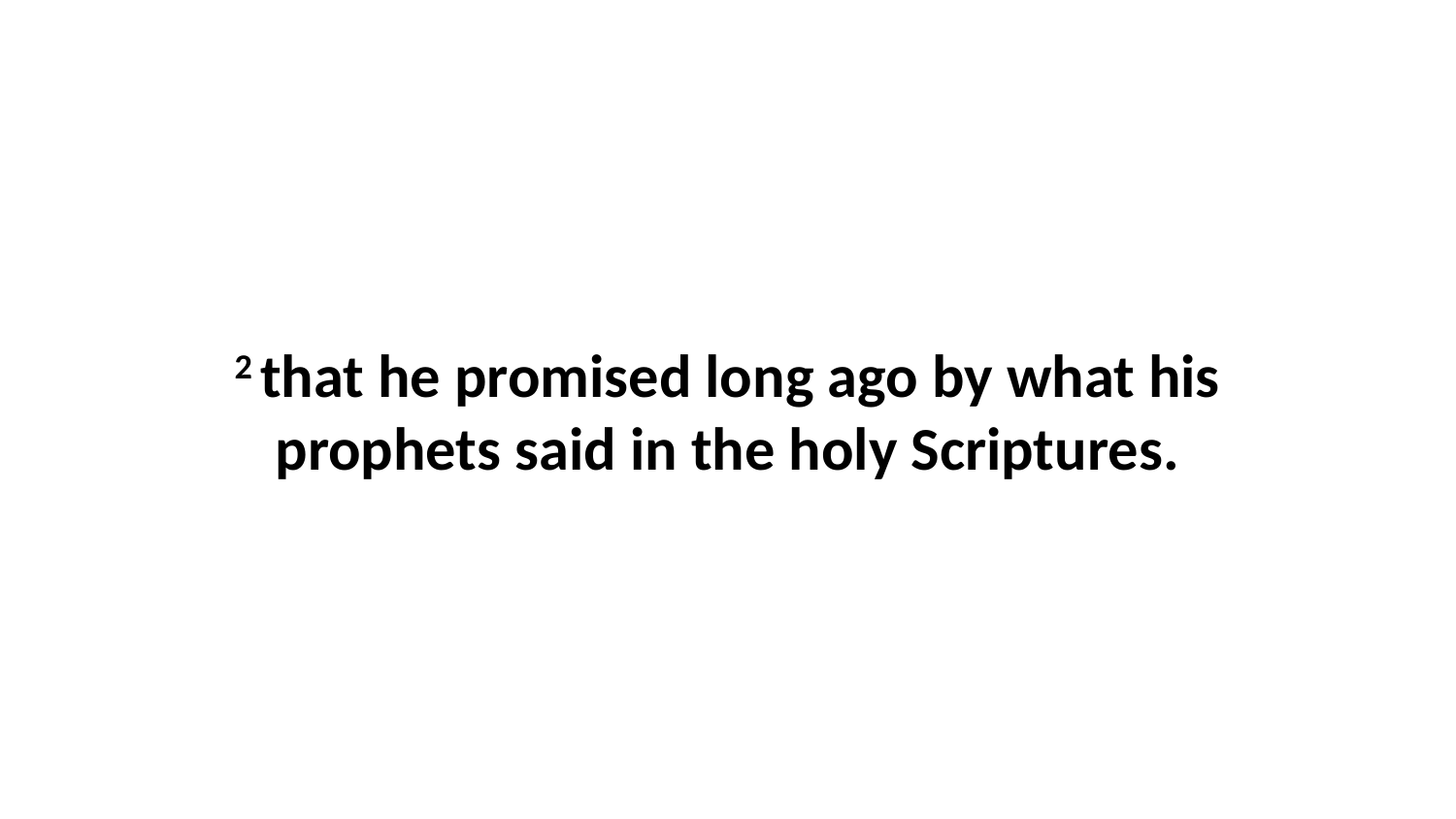

2 that he promised long ago by what his prophets said in the holy Scriptures.